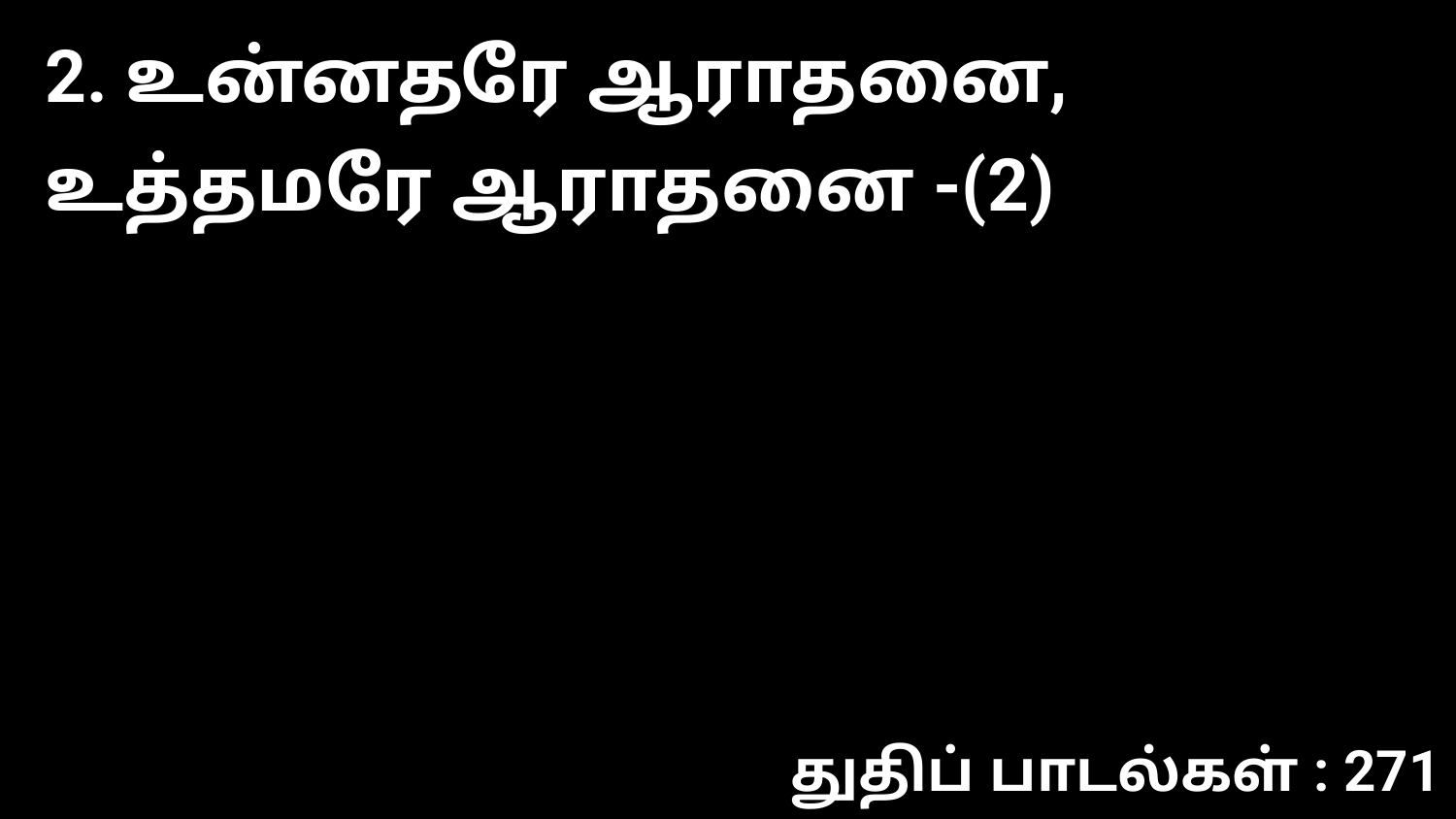

2. உன்னதரே ஆராதனை, உத்தமரே ஆராதனை -(2)
துதிப் பாடல்கள் : 271